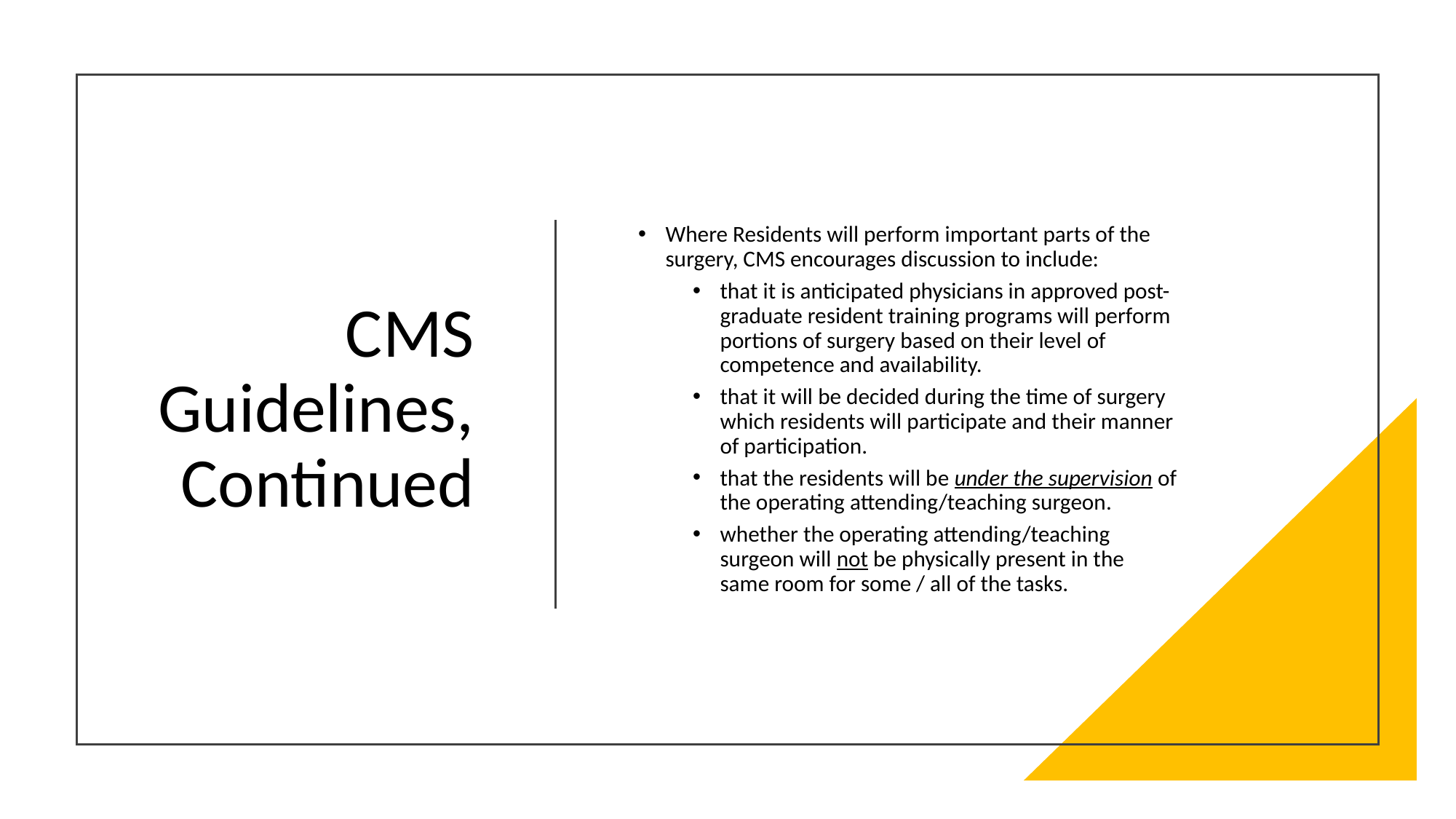

# CMS Guidelines, Continued
Where Residents will perform important parts of the surgery, CMS encourages discussion to include:
that it is anticipated physicians in approved post-graduate resident training programs will perform portions of surgery based on their level of competence and availability.
that it will be decided during the time of surgery which residents will participate and their manner of participation.
that the residents will be under the supervision of the operating attending/teaching surgeon.
whether the operating attending/teaching surgeon will not be physically present in the same room for some / all of the tasks.